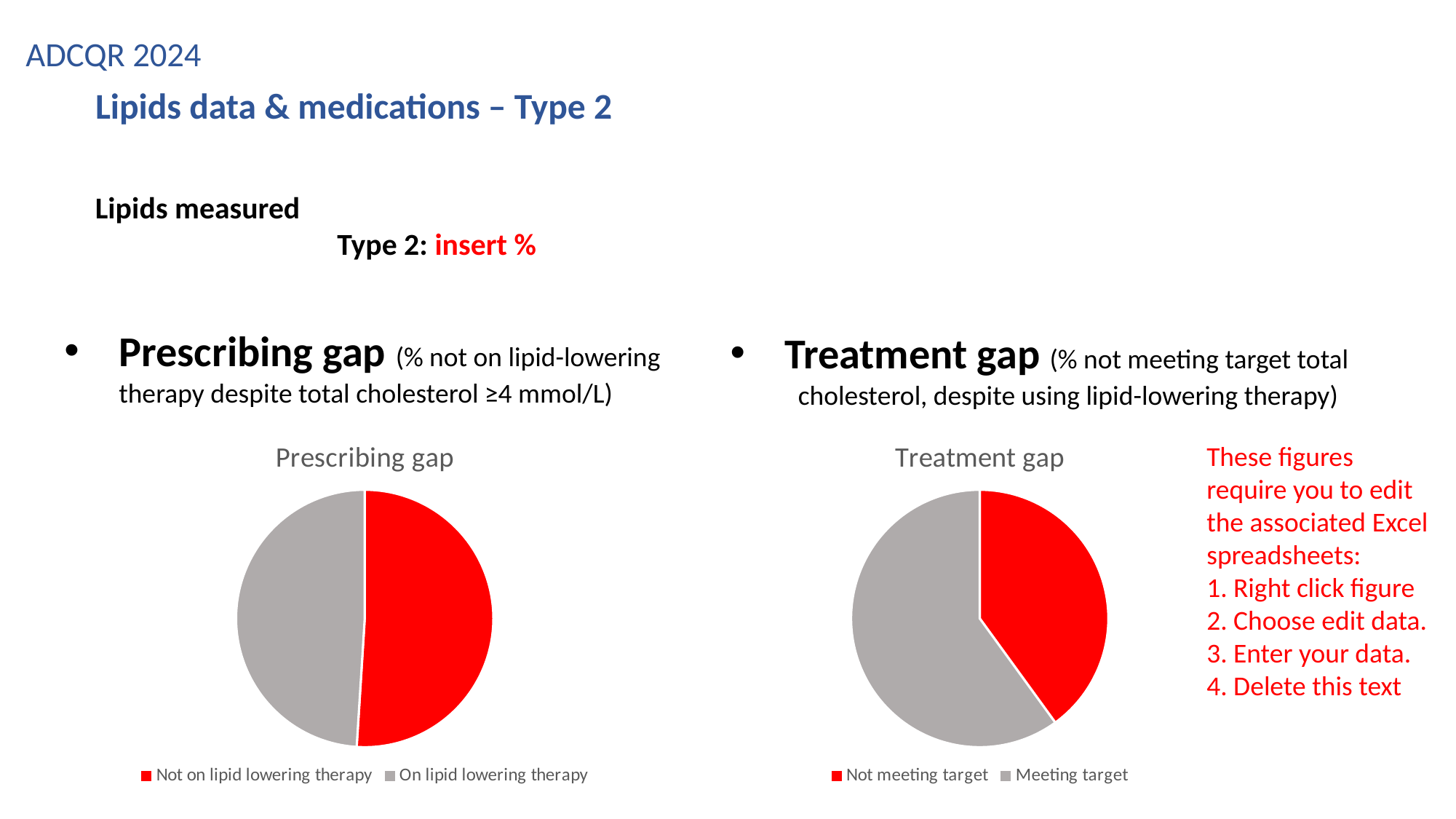

ADCQR 2024
# Lipids data & medications – Type 2
Lipids measured
                                   Type 2: insert %
Prescribing gap (% not on lipid-lowering therapy despite total cholesterol ≥4 mmol/L)
Treatment gap (% not meeting target total
           cholesterol, despite using lipid-lowering therapy)

### Chart:

| Category | Treatment gap |
|---|---|
| Not meeting target | 40.0 |
| Meeting target | 60.0 |

### Chart: Prescribing gap

| Category | Percentage |
|---|---|
| Not on lipid lowering therapy | 51.0 |
| On lipid lowering therapy | 49.0 |
These figures require you to edit the associated Excel spreadsheets:
1. Right click figure
2. Choose edit data.
3. Enter your data.
4. Delete this text